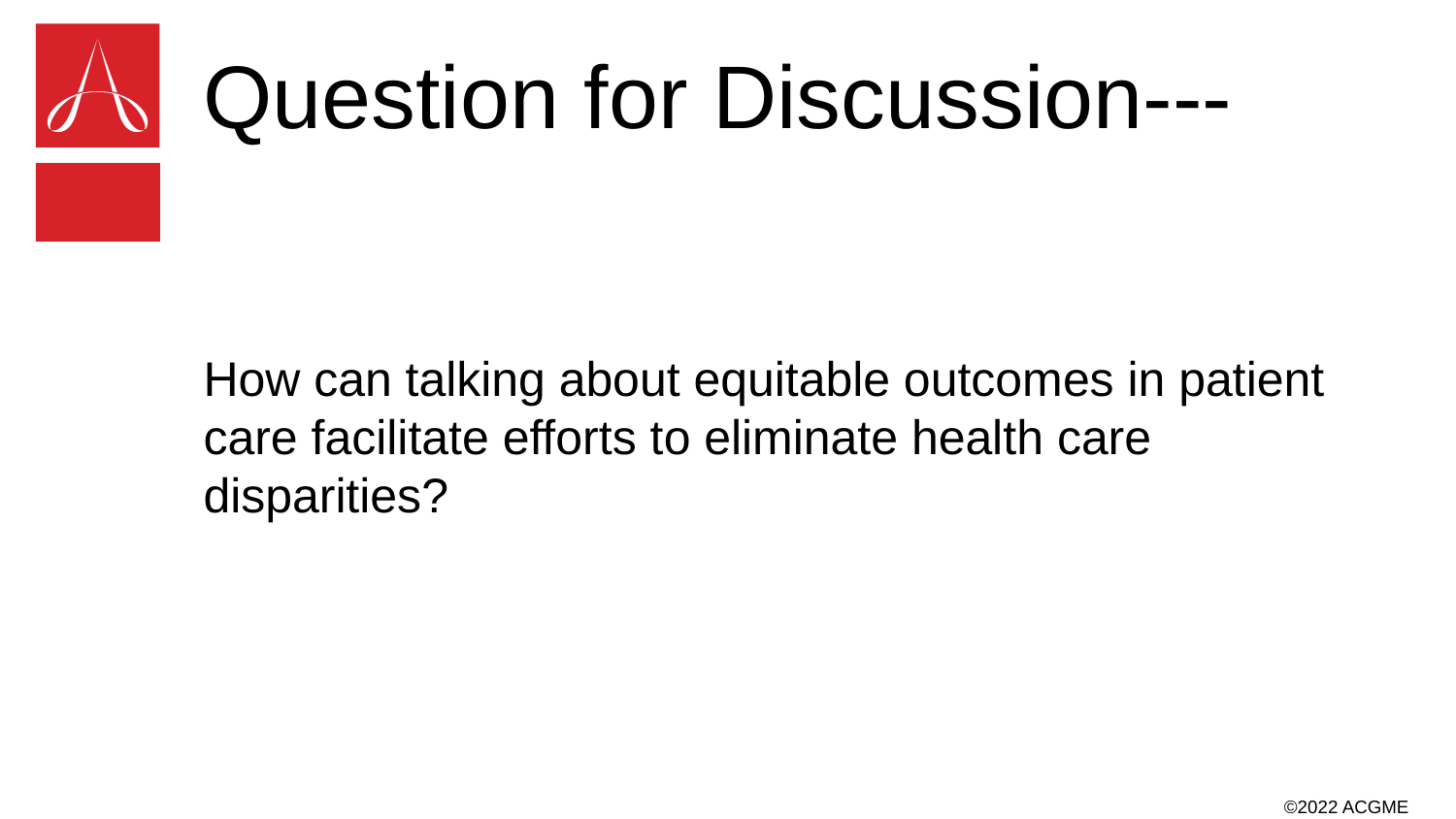

# Question for Discussion---

How can talking about equitable outcomes in patient care facilitate efforts to eliminate health care disparities?